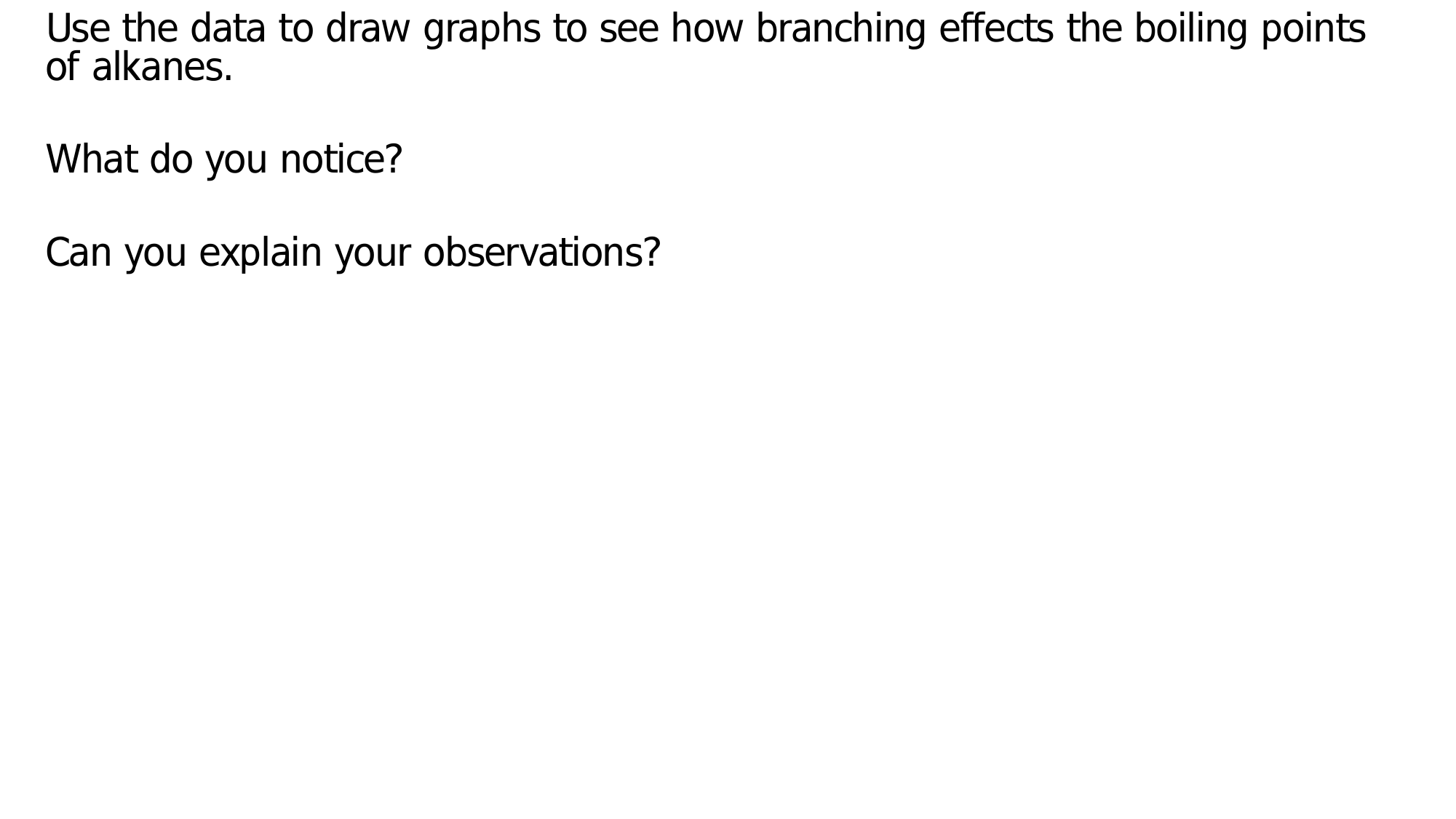

# Use the data to draw graphs to see how branching effects the boiling points of alkanes.

What do you notice?

Can you explain your observations?